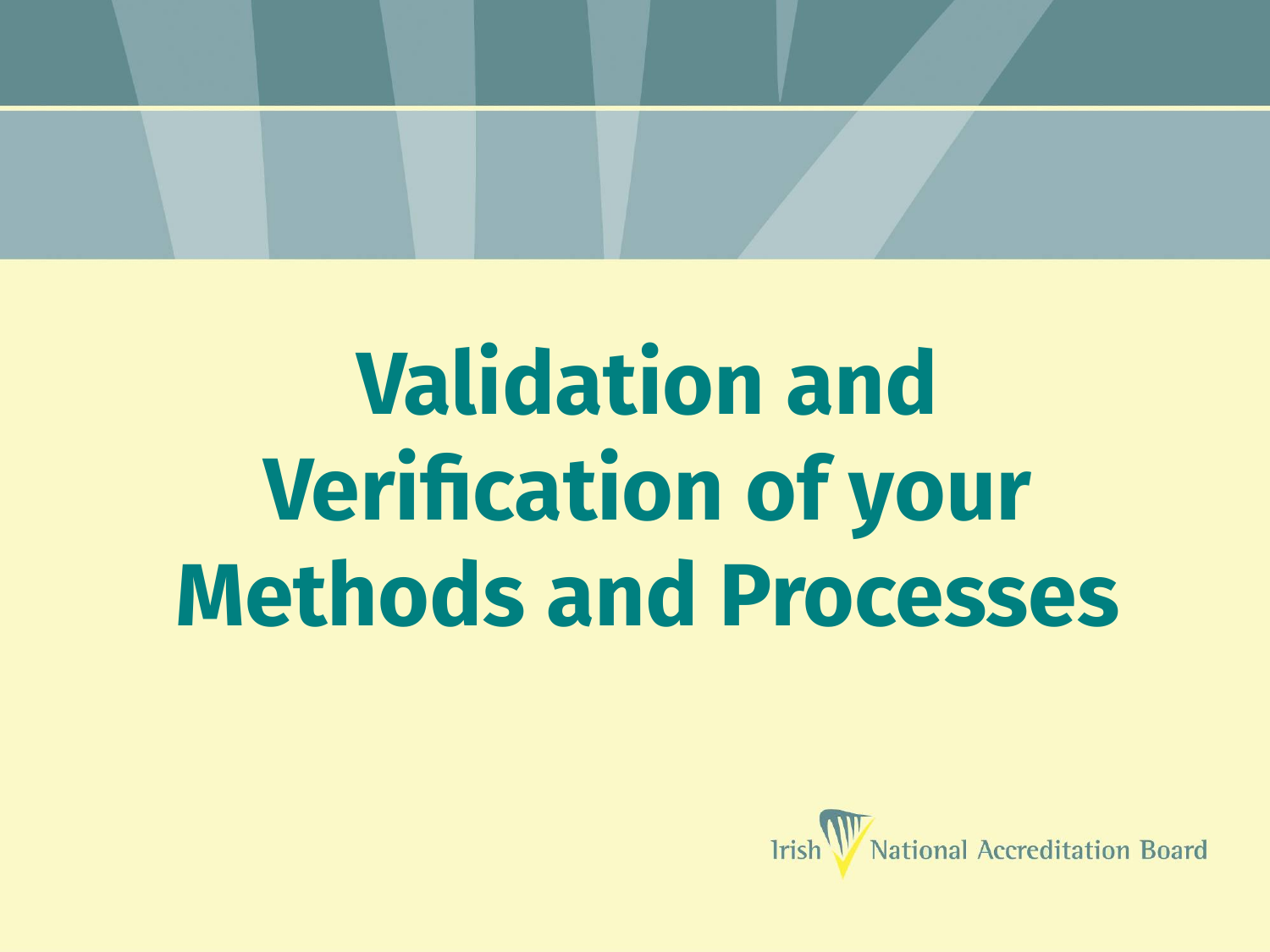

Validation and Verification of your Methods and Processes